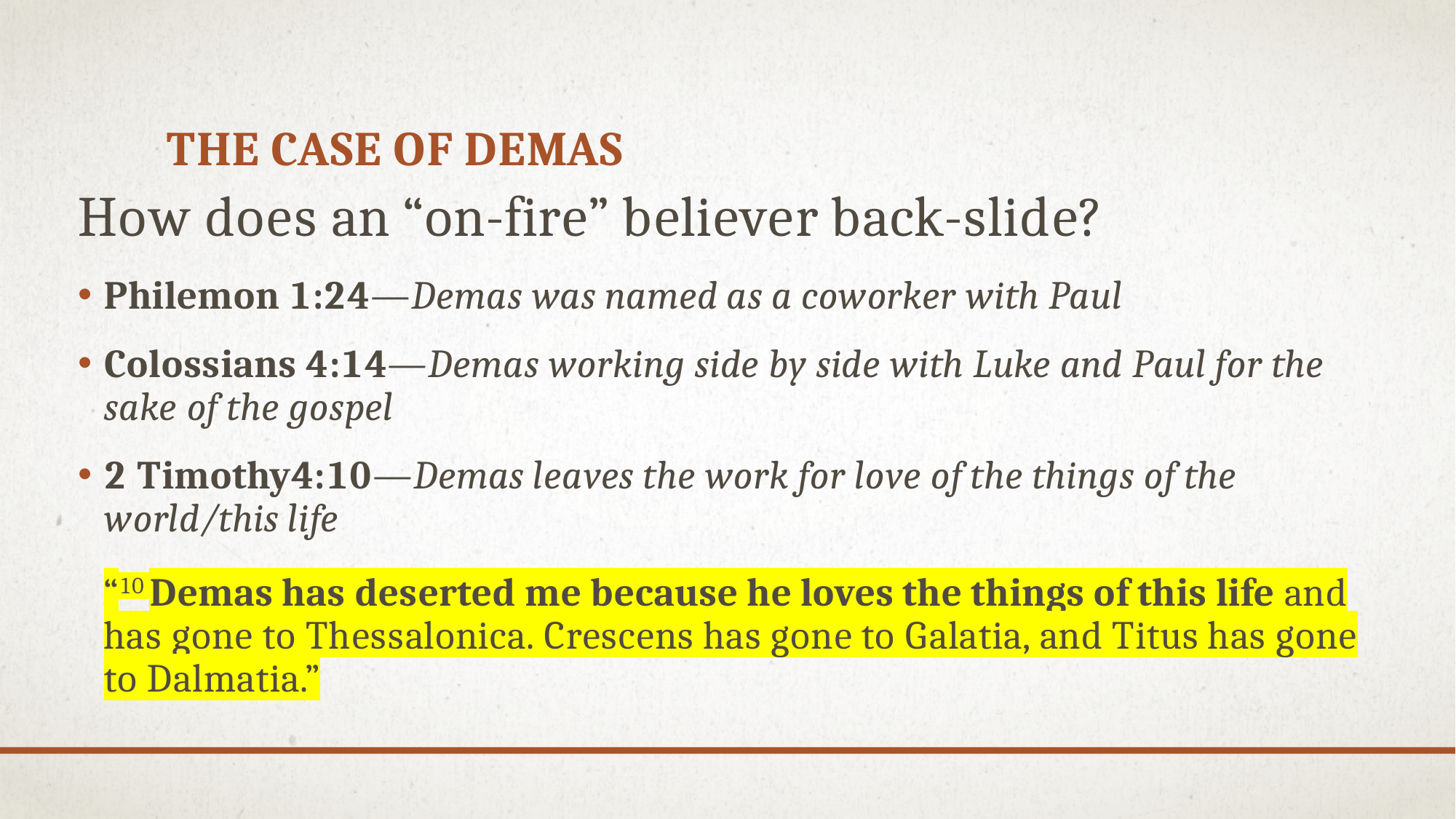

# The case of Demas
How does an “on-fire” believer back-slide?
Philemon 1:24—Demas was named as a coworker with Paul
Colossians 4:14—Demas working side by side with Luke and Paul for the sake of the gospel
2 Timothy4:10—Demas leaves the work for love of the things of the world/this life
“10 Demas has deserted me because he loves the things of this life and has gone to Thessalonica. Crescens has gone to Galatia, and Titus has gone to Dalmatia.”